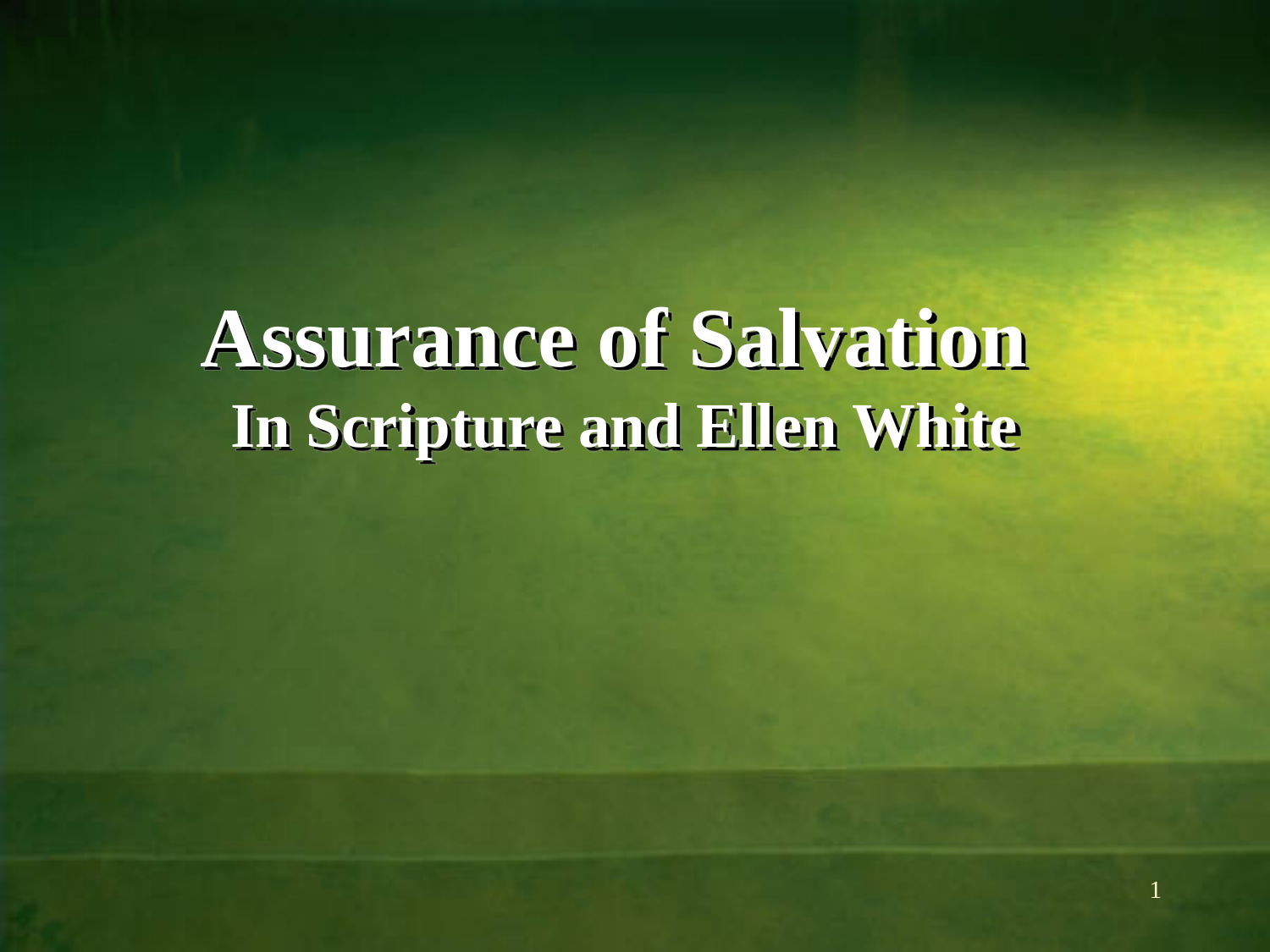

# Assurance of Salvation In Scripture and Ellen White
1